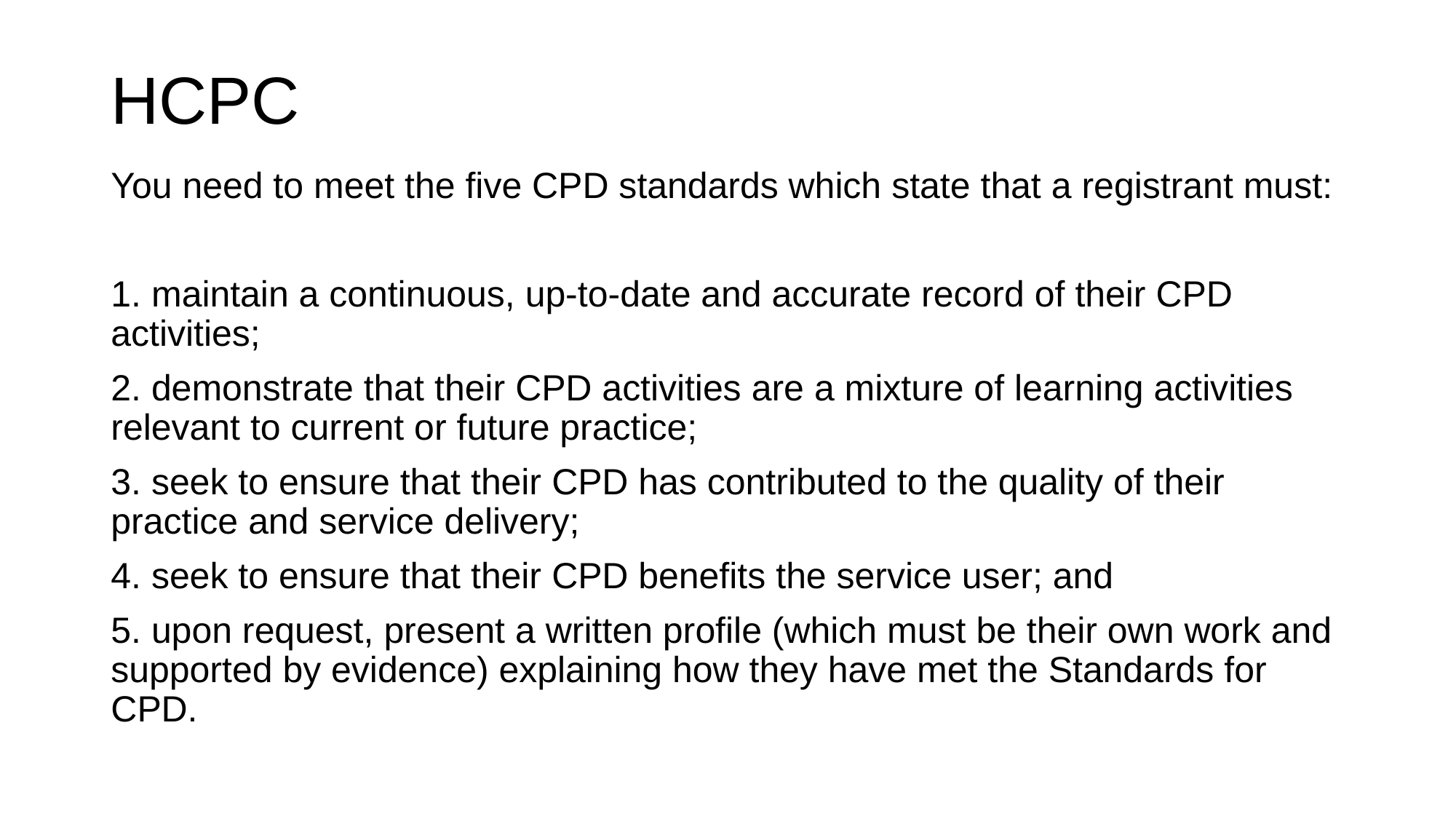

# HCPC
You need to meet the five CPD standards which state that a registrant must:

1. maintain a continuous, up-to-date and accurate record of their CPD activities;
2. demonstrate that their CPD activities are a mixture of learning activities relevant to current or future practice;
3. seek to ensure that their CPD has contributed to the quality of their practice and service delivery;
4. seek to ensure that their CPD benefits the service user; and
5. upon request, present a written profile (which must be their own work and supported by evidence) explaining how they have met the Standards for CPD.